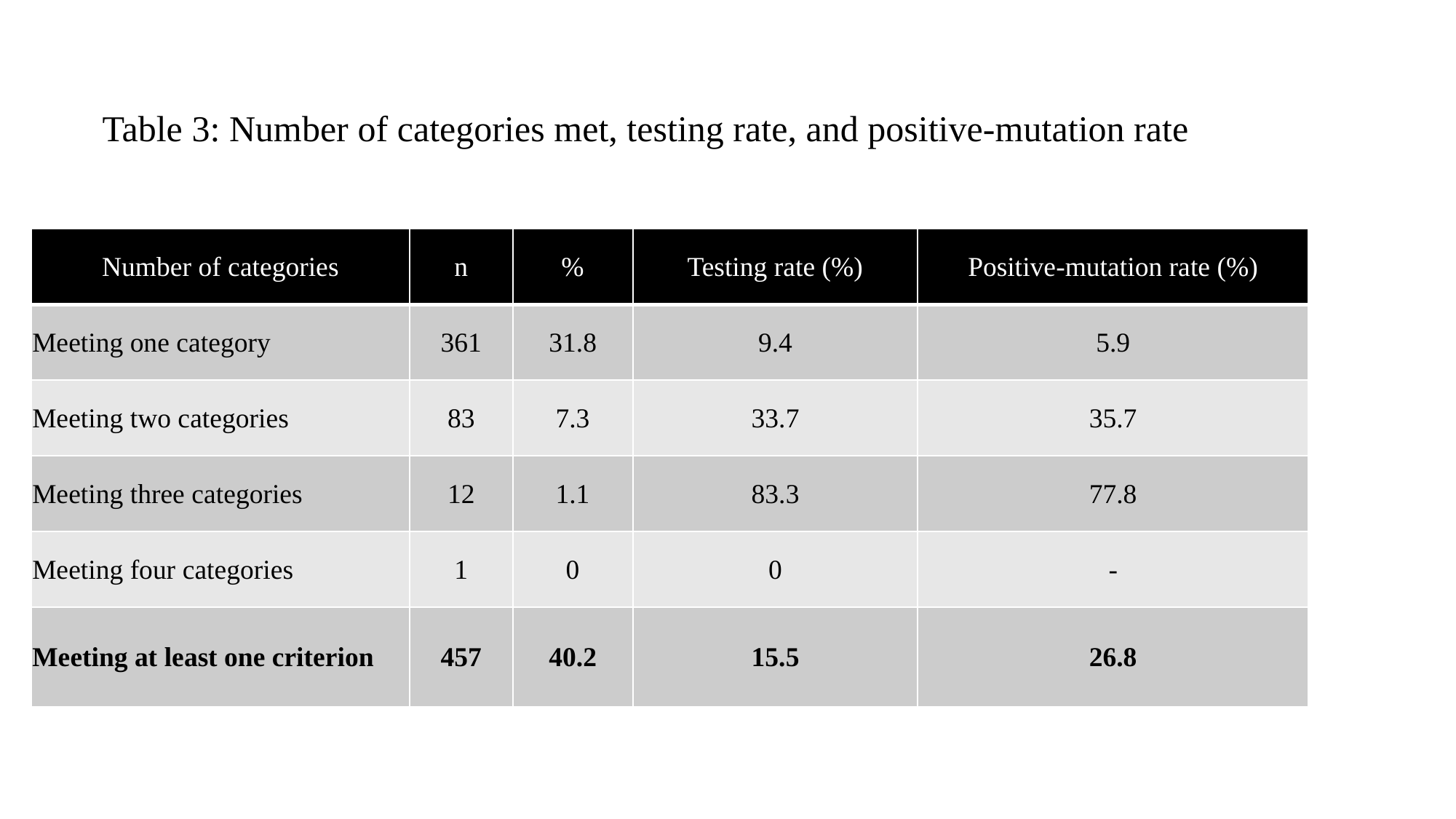

Table 3: Number of categories met, testing rate, and positive-mutation rate
| Number of categories | n | % | Testing rate (%) | Positive-mutation rate (%) |
| --- | --- | --- | --- | --- |
| Meeting one category | 361 | 31.8 | 9.4 | 5.9 |
| Meeting two categories | 83 | 7.3 | 33.7 | 35.7 |
| Meeting three categories | 12 | 1.1 | 83.3 | 77.8 |
| Meeting four categories | 1 | 0 | 0 | - |
| Meeting at least one criterion | 457 | 40.2 | 15.5 | 26.8 |